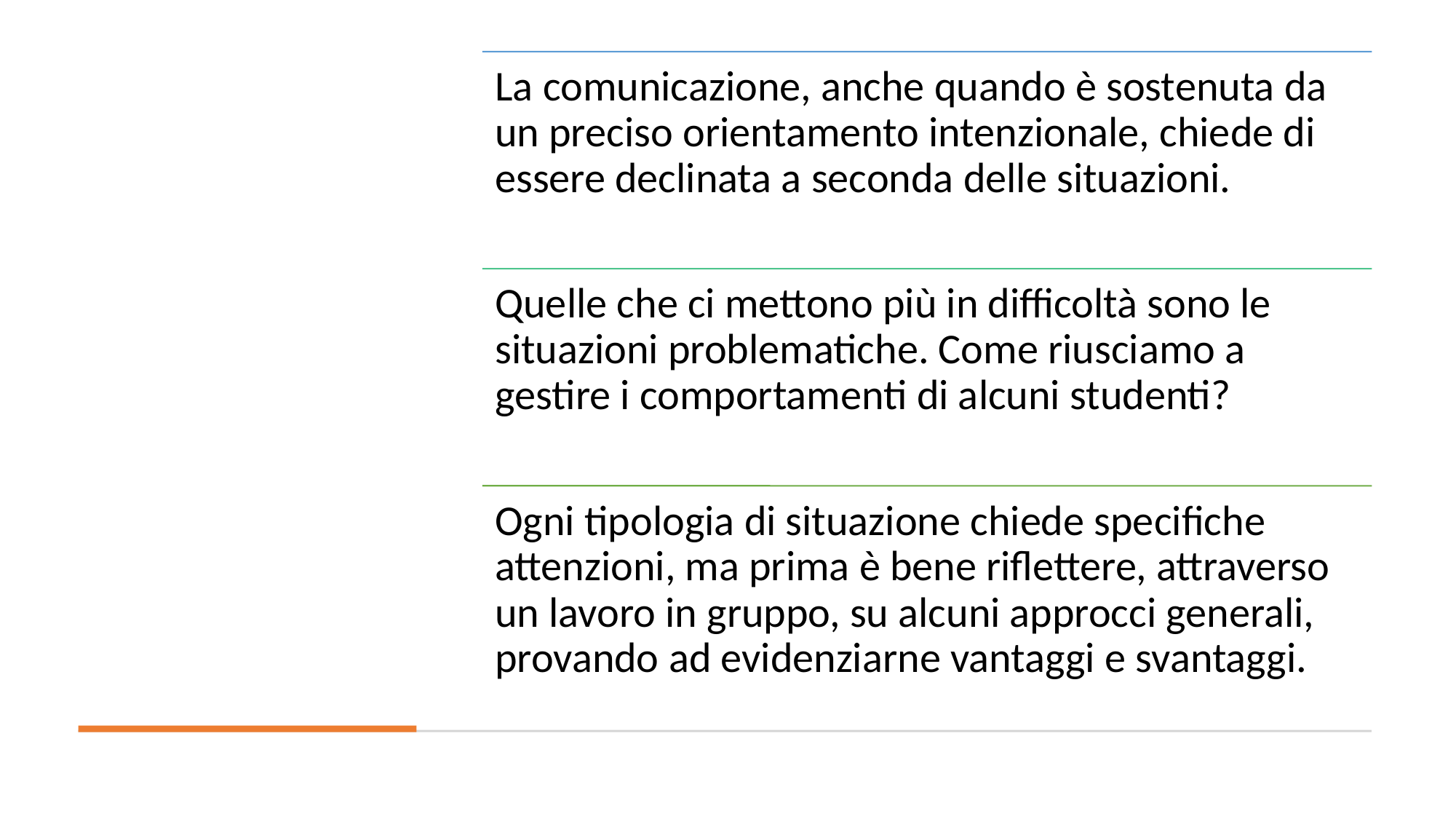

La comunicazione, anche quando è sostenuta da un preciso orientamento intenzionale, chiede di essere declinata a seconda delle situazioni.
Quelle che ci mettono più in difficoltà sono le situazioni problematiche. Come riusciamo a gestire i comportamenti di alcuni studenti?
Ogni tipologia di situazione chiede specifiche attenzioni, ma prima è bene riflettere, attraverso un lavoro in gruppo, su alcuni approcci generali, provando ad evidenziarne vantaggi e svantaggi.